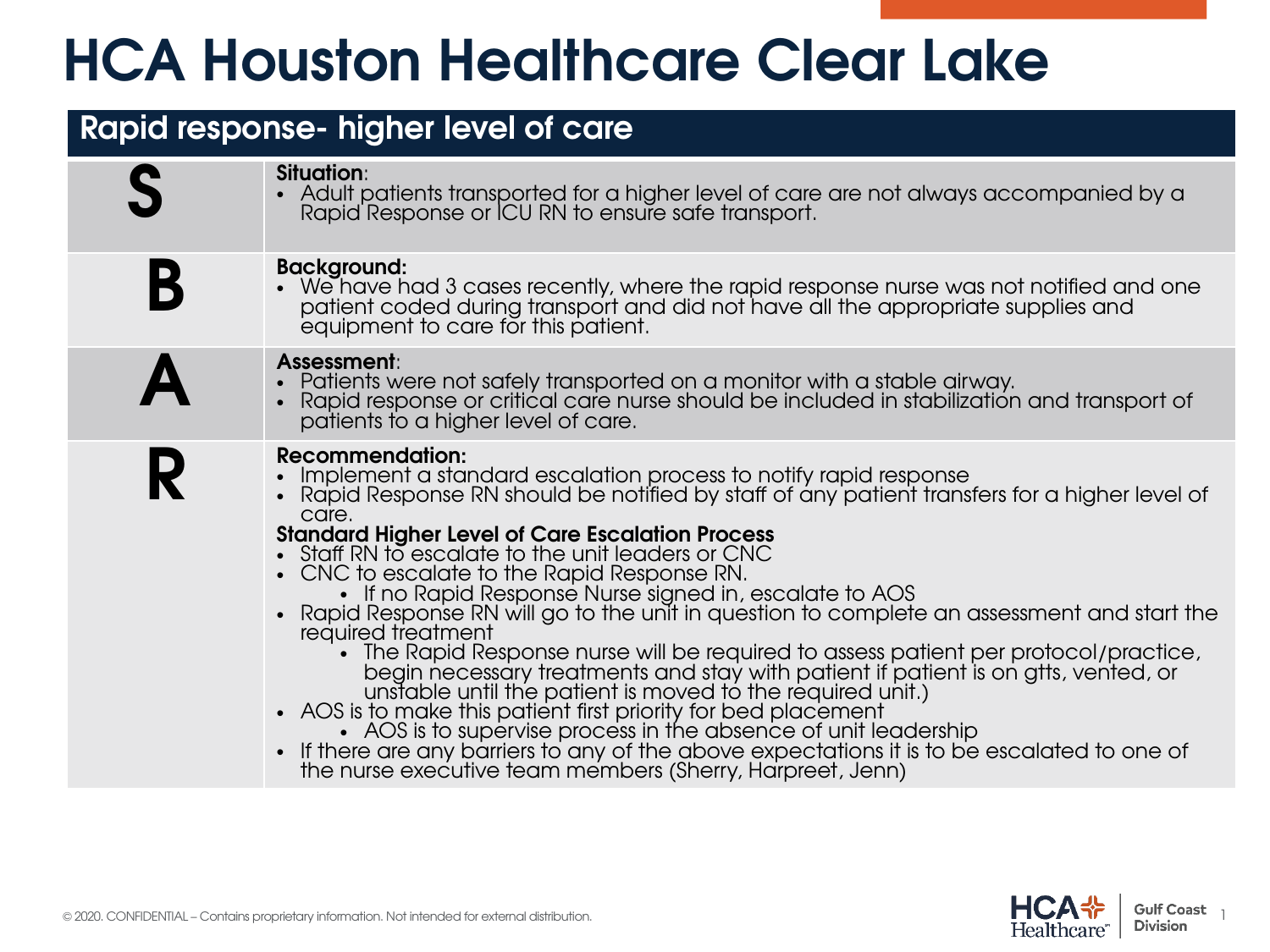

# HCA Houston Healthcare Clear Lake
| Rapid response- higher level of care |  |
| --- | --- |
| S | Situation: Adult patients transported for a higher level of care are not always accompanied by a Rapid Response or ICU RN to ensure safe transport. |
| B | Background: We have had 3 cases recently, where the rapid response nurse was not notified and one patient coded during transport and did not have all the appropriate supplies and equipment to care for this patient. |
| A | Assessment: Patients were not safely transported on a monitor with a stable airway. Rapid response or critical care nurse should be included in stabilization and transport of patients to a higher level of care. |
| R | Recommendation: Implement a standard escalation process to notify rapid response Rapid Response RN should be notified by staff of any patient transfers for a higher level of care. Standard Higher Level of Care Escalation Process Staff RN to escalate to the unit leaders or CNC CNC to escalate to the Rapid Response RN. If no Rapid Response Nurse signed in, escalate to AOS Rapid Response RN will go to the unit in question to complete an assessment and start the required treatment The Rapid Response nurse will be required to assess patient per protocol/practice, begin necessary treatments and stay with patient if patient is on gtts, vented, or unstable until the patient is moved to the required unit.) AOS is to make this patient first priority for bed placement AOS is to supervise process in the absence of unit leadership If there are any barriers to any of the above expectations it is to be escalated to one of the nurse executive team members (Sherry, Harpreet, Jenn) |
1